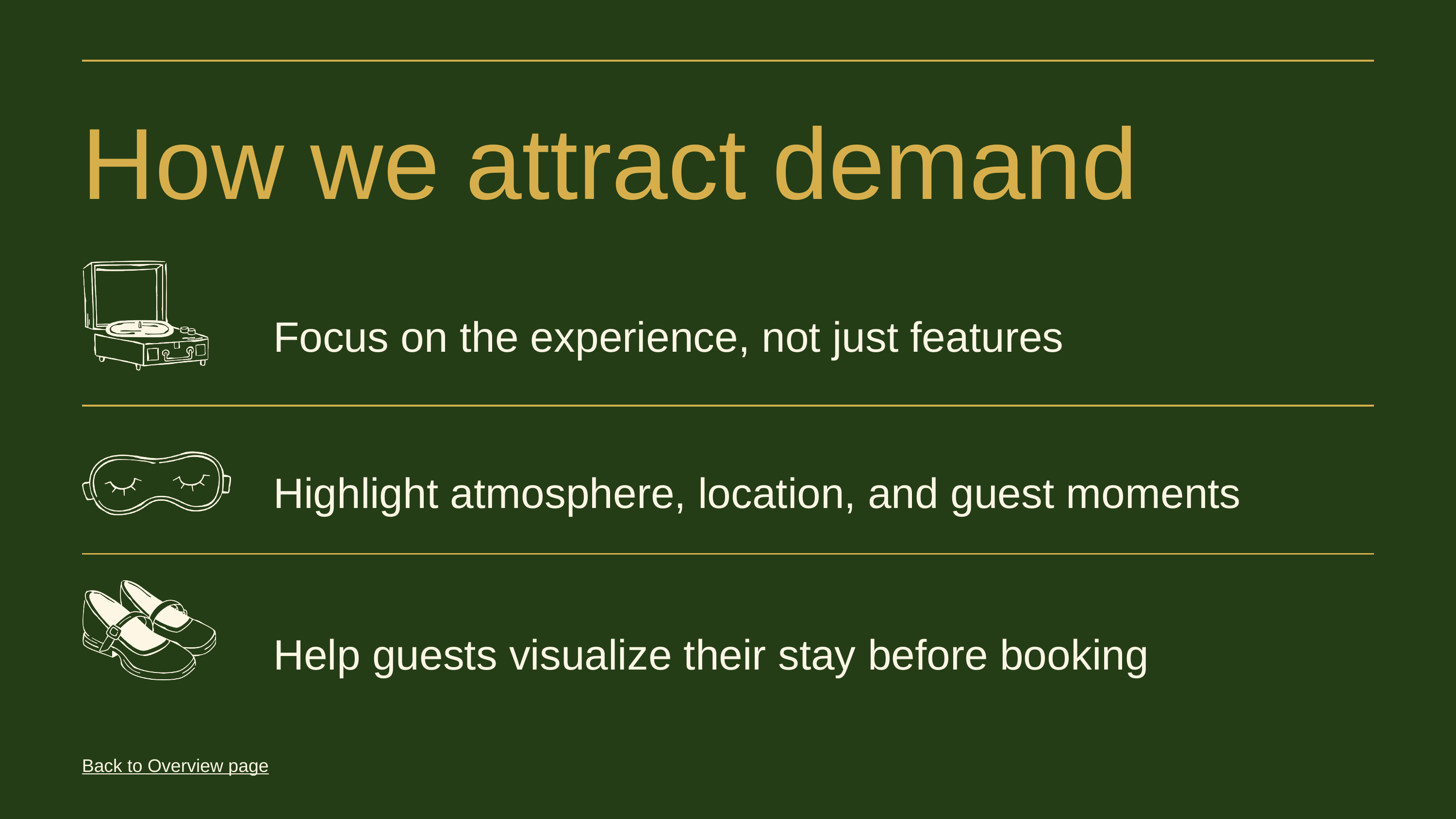

How we attract demand

Focus on the experience, not just features
Highlight atmosphere, location, and guest moments

Help guests visualize their stay before booking
Back to Overview page